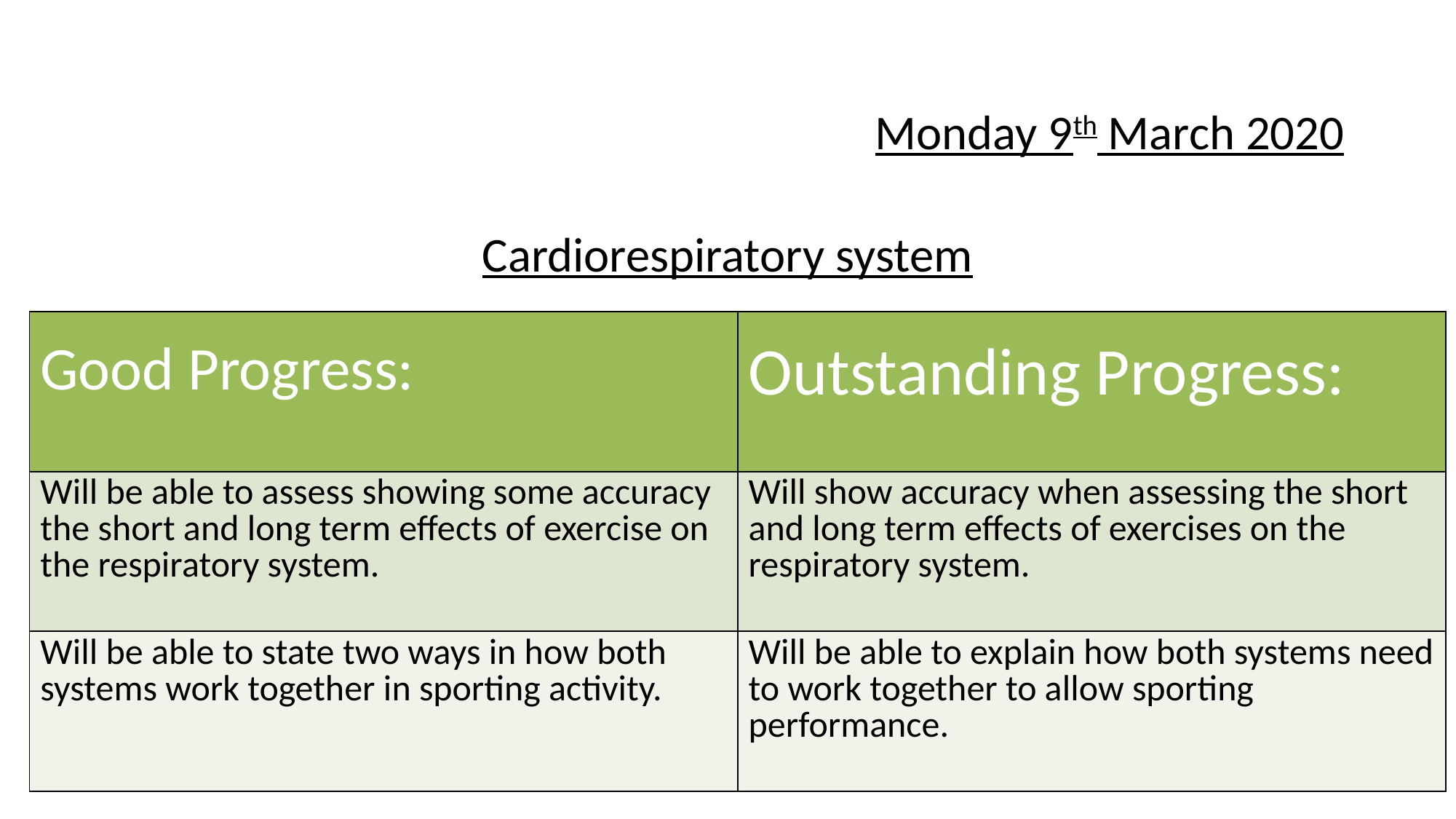

# Monday 9th March 2020
Cardiorespiratory system
| Good Progress: | Outstanding Progress: |
| --- | --- |
| Will be able to assess showing some accuracy the short and long term effects of exercise on the respiratory system. | Will show accuracy when assessing the short and long term effects of exercises on the respiratory system. |
| Will be able to state two ways in how both systems work together in sporting activity. | Will be able to explain how both systems need to work together to allow sporting performance. |